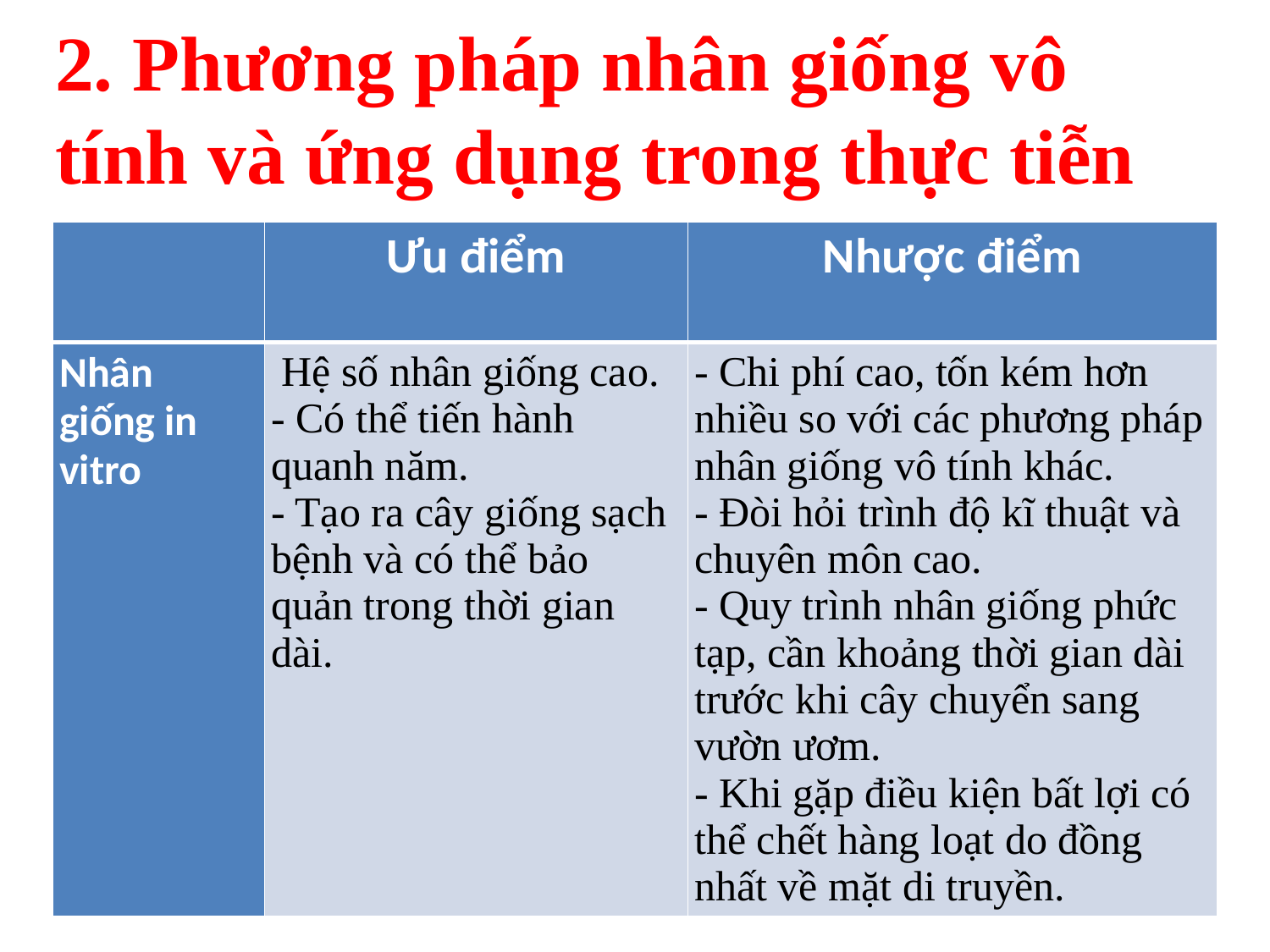

# 2. Phương pháp nhân giống vô tính và ứng dụng trong thực tiễn
|  | Ưu điểm | Nhược điểm |
| --- | --- | --- |
| Nhân giống in vitro | Hệ số nhân giống cao. - Có thể tiến hành quanh năm. - Tạo ra cây giống sạch bệnh và có thể bảo quản trong thời gian dài. | - Chi phí cao, tốn kém hơn nhiều so với các phương pháp nhân giống vô tính khác. - Đòi hỏi trình độ kĩ thuật và chuyên môn cao. - Quy trình nhân giống phức tạp, cần khoảng thời gian dài trước khi cây chuyển sang vườn ươm. - Khi gặp điều kiện bất lợi có thể chết hàng loạt do đồng nhất về mặt di truyền. |